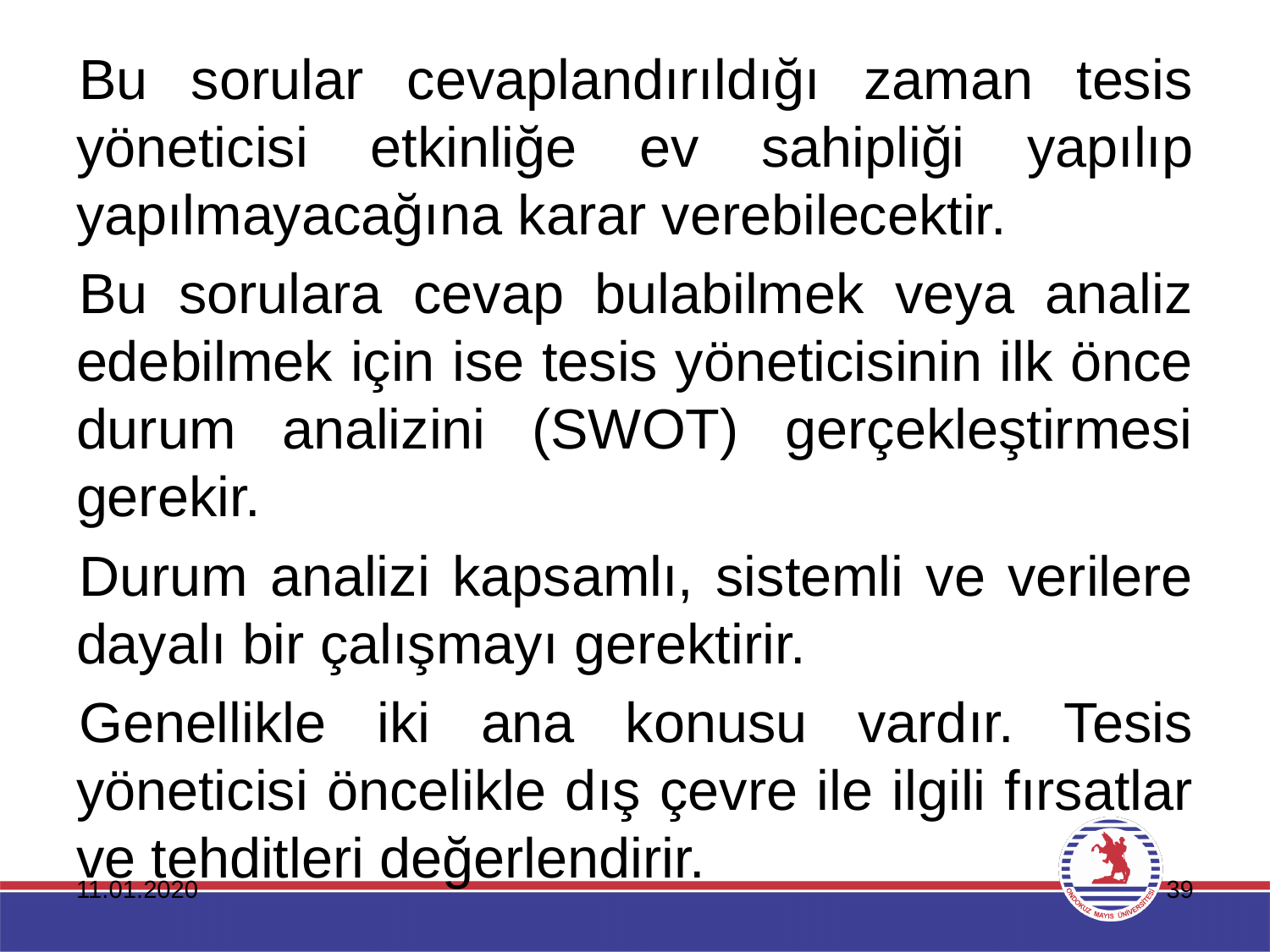

Bu sorular cevaplandırıldığı zaman tesis yöneticisi etkinliğe ev sahipliği yapılıp yapılmayacağına karar verebilecektir.
Bu sorulara cevap bulabilmek veya analiz edebilmek için ise tesis yöneticisinin ilk önce durum analizini (SWOT) gerçekleştirmesi gerekir.
Durum analizi kapsamlı, sistemli ve verilere dayalı bir çalışmayı gerektirir.
Genellikle iki ana konusu vardır. Tesis yöneticisi öncelikle dış çevre ile ilgili fırsatlar ve tehditleri değerlendirir.
11.01.2020
39